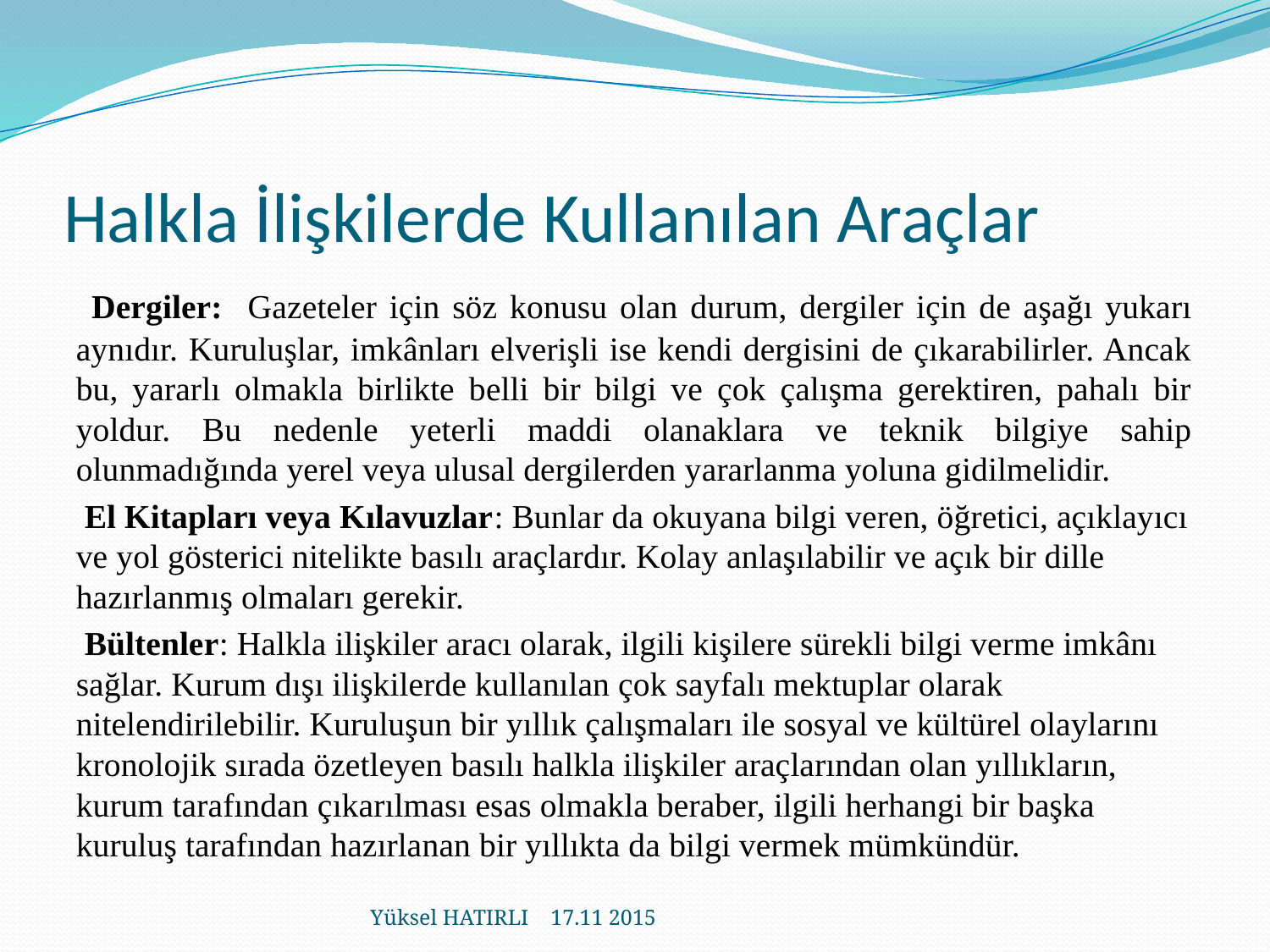

# Halkla İlişkilerde Kullanılan Araçlar
 Dergiler:  Gazeteler için söz konusu olan durum, dergiler için de aşağı yukarı aynıdır. Kuruluşlar, imkânları elverişli ise kendi dergisini de çıkarabilirler. Ancak bu, yararlı olmakla birlikte belli bir bilgi ve çok çalışma gerektiren, pahalı bir yoldur. Bu nedenle yeterli maddi olanaklara ve teknik bilgiye sahip olunmadığında yerel veya ulusal dergilerden yararlanma yoluna gidilmelidir.
 El Kitapları veya Kılavuzlar: Bunlar da okuyana bilgi veren, öğretici, açıklayıcı ve yol gösterici nitelikte basılı araçlardır. Kolay anlaşılabilir ve açık bir dille hazırlanmış olmaları gerekir.
 Bültenler: Halkla ilişkiler aracı olarak, ilgili kişilere sürekli bilgi verme imkânı sağlar. Kurum dışı ilişkilerde kullanılan çok sayfalı mektuplar olarak nitelendirilebilir. Kuruluşun bir yıllık çalışmaları ile sosyal ve kültürel olaylarını kronolojik sırada özetleyen basılı halkla ilişkiler araçlarından olan yıllıkların, kurum tarafından çıkarılması esas olmakla beraber, ilgili herhangi bir başka kuruluş tarafından hazırlanan bir yıllıkta da bilgi vermek mümkündür.

Yüksel HATIRLI    17.11 2015